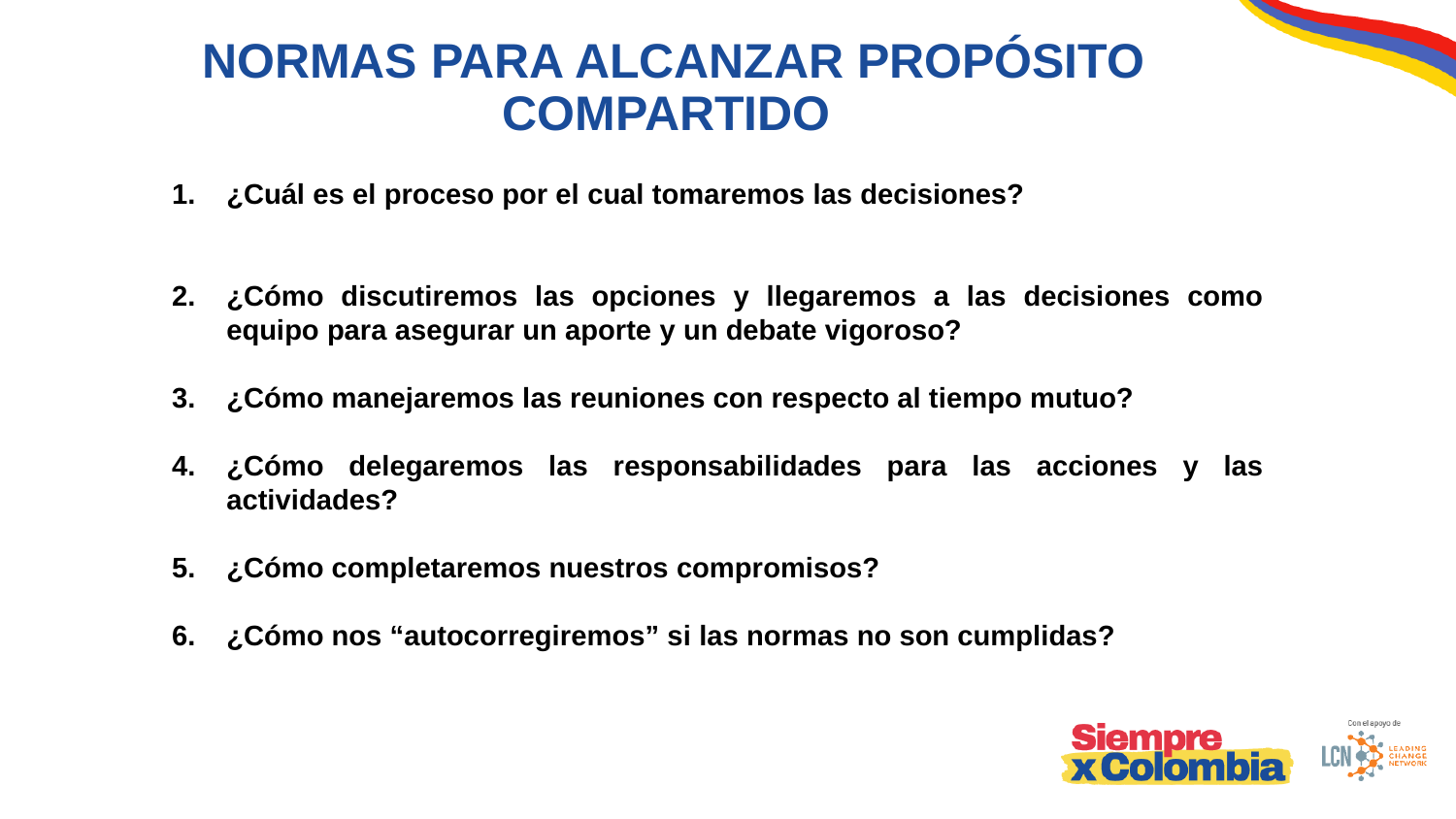

NORMAS PARA ALCANZAR PROPÓSITO COMPARTIDO
¿Cuál es el proceso por el cual tomaremos las decisiones?

¿Cómo discutiremos las opciones y llegaremos a las decisiones como equipo para asegurar un aporte y un debate vigoroso?

¿Cómo manejaremos las reuniones con respecto al tiempo mutuo?

¿Cómo delegaremos las responsabilidades para las acciones y las actividades?

¿Cómo completaremos nuestros compromisos?

¿Cómo nos “autocorregiremos” si las normas no son cumplidas?